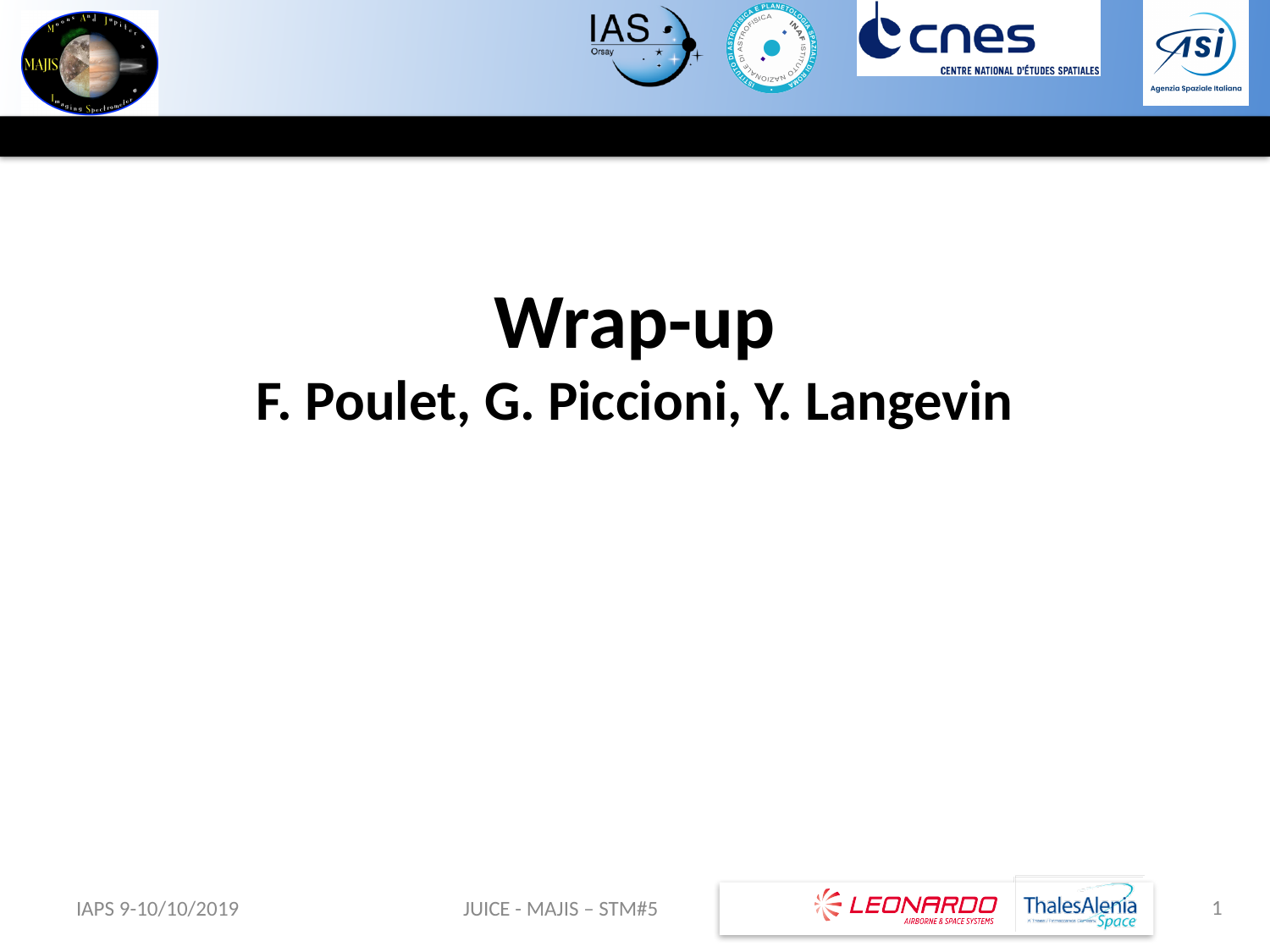

# Wrap-up F. Poulet, G. Piccioni, Y. Langevin
1
IAPS 9-10/10/2019
JUICE - MAJIS – STM#5